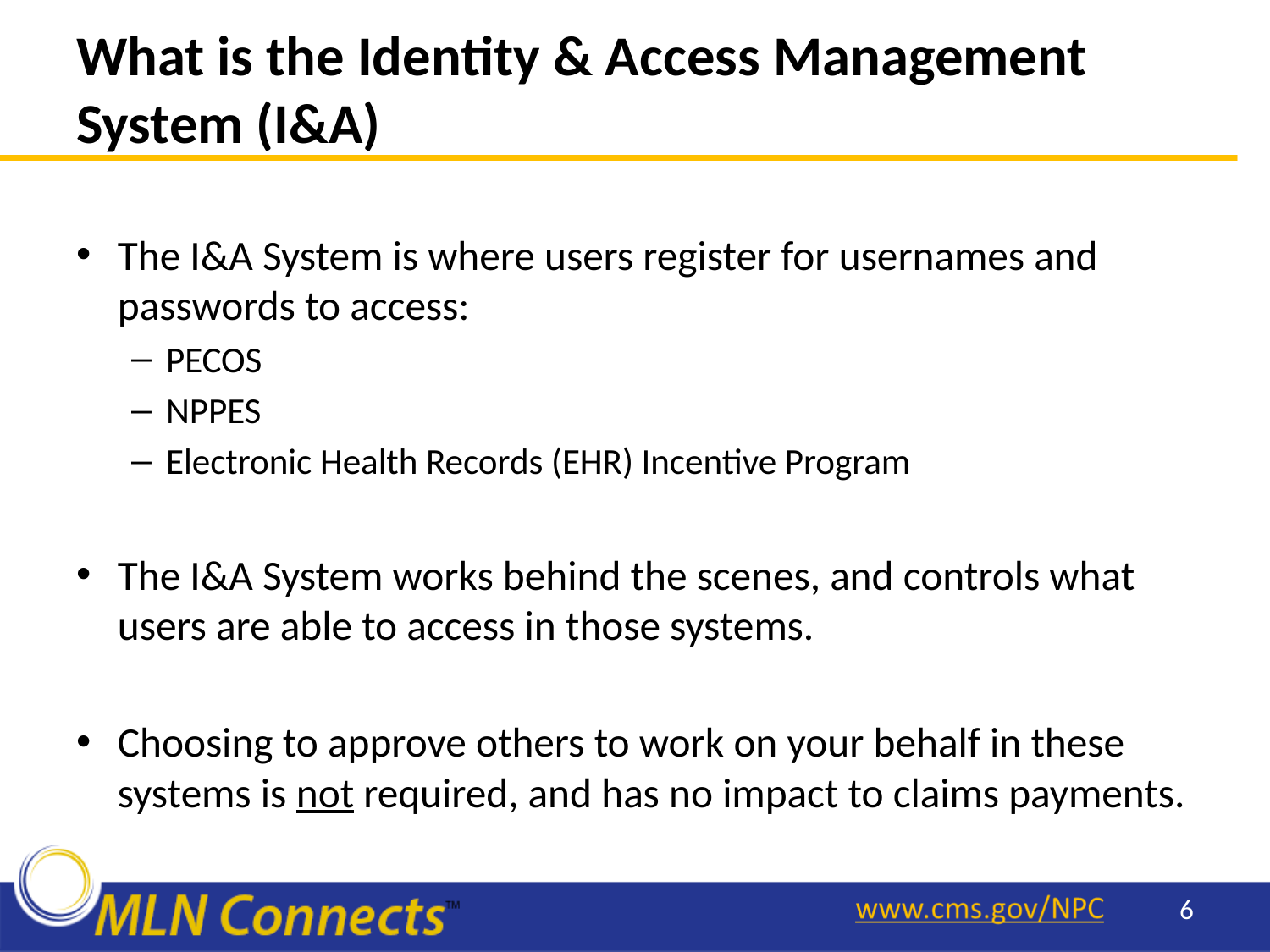

# What is the Identity & Access Management System (I&A)
The I&A System is where users register for usernames and passwords to access:
PECOS
NPPES
Electronic Health Records (EHR) Incentive Program

The I&A System works behind the scenes, and controls what users are able to access in those systems.

Choosing to approve others to work on your behalf in these systems is not required, and has no impact to claims payments.
6